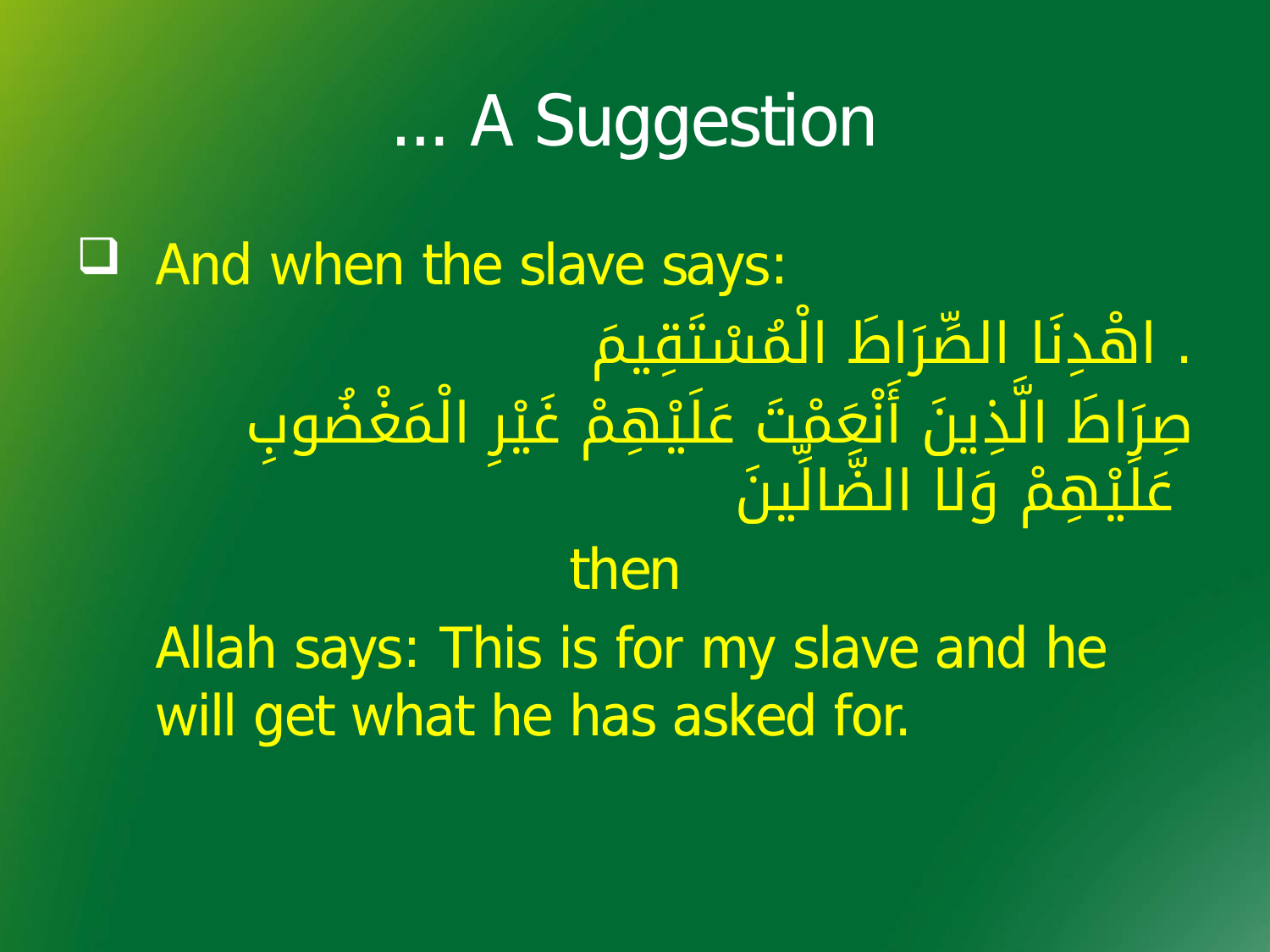

# … A Suggestion
And when the slave says:
 اهْدِنَا الصِّرَاطَ الْمُسْتَقِيمَ .
 صِرَاطَ الَّذِينَ أَنْعَمْتَ عَلَيْهِمْ غَيْرِ الْمَغْضُوبِ عَلَيْهِمْ وَلا الضَّالِّينَ
then
	Allah says: This is for my slave and he will get what he has asked for.